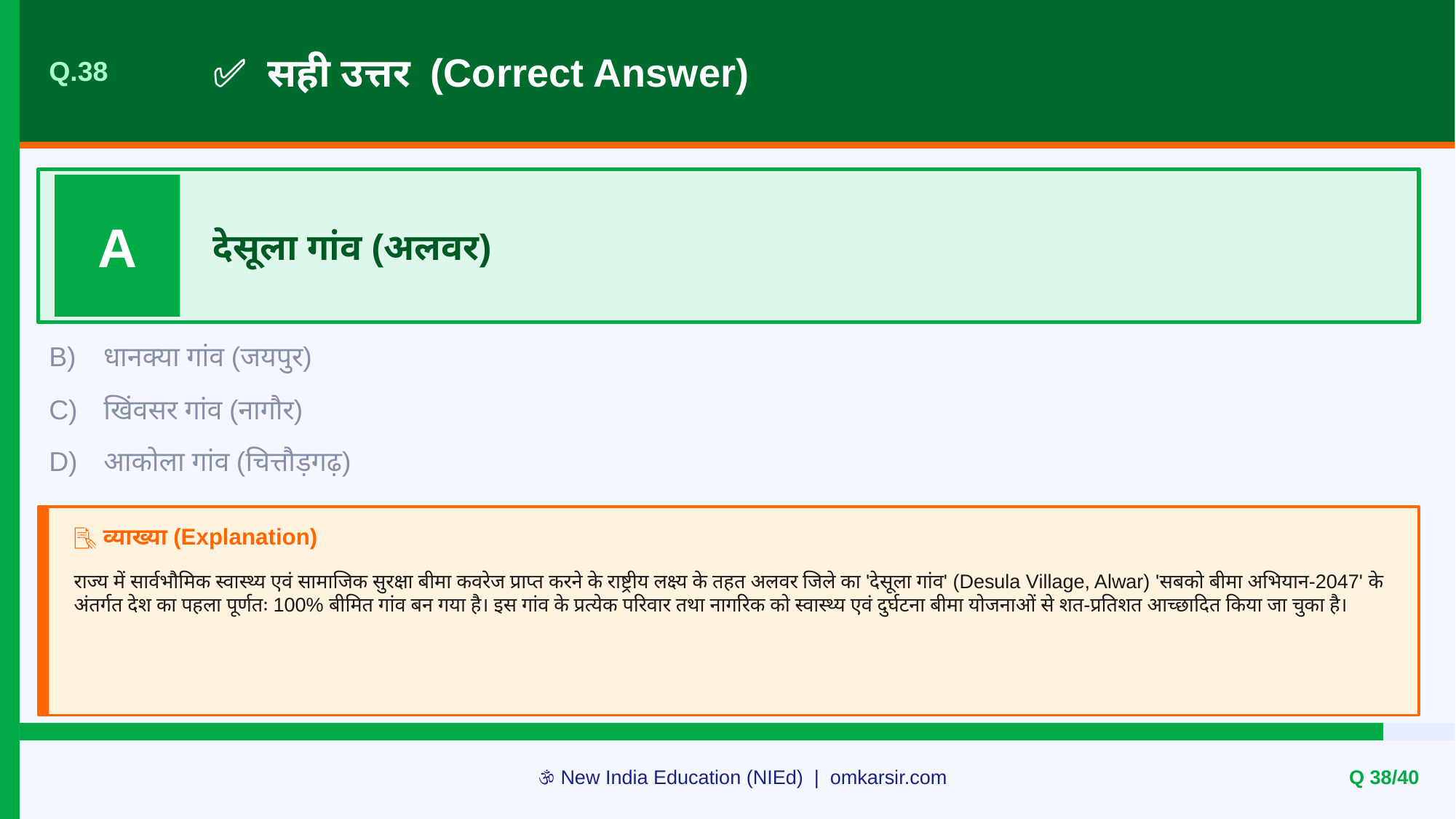

✅  सही उत्तर  (Correct Answer)
Q.38

A
देसूला गांव (अलवर)
B)
धानक्या गांव (जयपुर)
C)
खिंवसर गांव (नागौर)
D)
आकोला गांव (चित्तौड़गढ़)

📝 व्याख्या (Explanation)
राज्य में सार्वभौमिक स्वास्थ्य एवं सामाजिक सुरक्षा बीमा कवरेज प्राप्त करने के राष्ट्रीय लक्ष्य के तहत अलवर जिले का 'देसूला गांव' (Desula Village, Alwar) 'सबको बीमा अभियान-2047' के अंतर्गत देश का पहला पूर्णतः 100% बीमित गांव बन गया है। इस गांव के प्रत्येक परिवार तथा नागरिक को स्वास्थ्य एवं दुर्घटना बीमा योजनाओं से शत-प्रतिशत आच्छादित किया जा चुका है।

🕉️ New India Education (NIEd)  |  omkarsir.com
Q 38/40